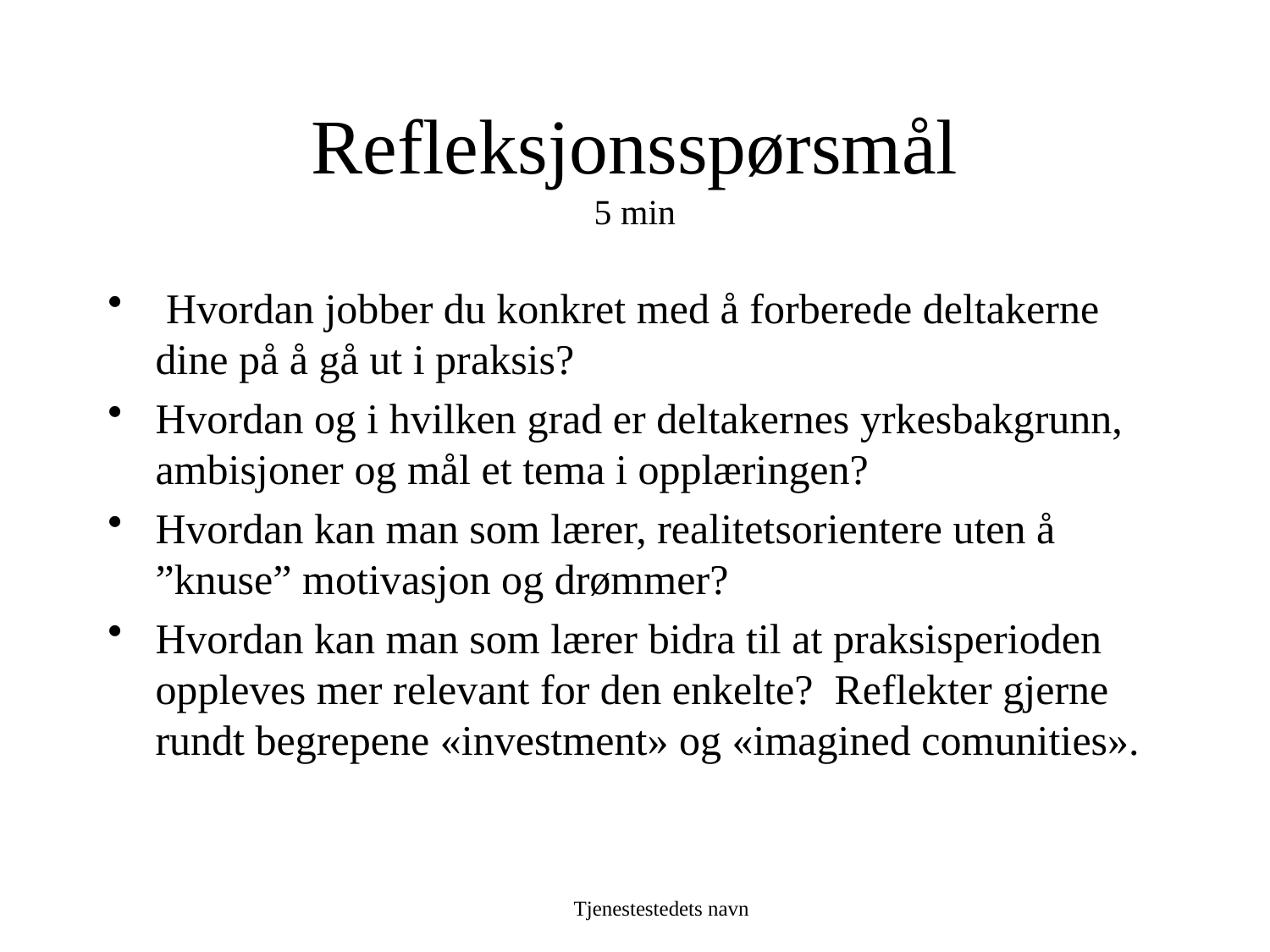

# Refleksjonsspørsmål 5 min
 Hvordan jobber du konkret med å forberede deltakerne dine på å gå ut i praksis?
Hvordan og i hvilken grad er deltakernes yrkesbakgrunn, ambisjoner og mål et tema i opplæringen?
Hvordan kan man som lærer, realitetsorientere uten å ”knuse” motivasjon og drømmer?
Hvordan kan man som lærer bidra til at praksisperioden oppleves mer relevant for den enkelte?  Reflekter gjerne rundt begrepene «investment» og «imagined comunities».